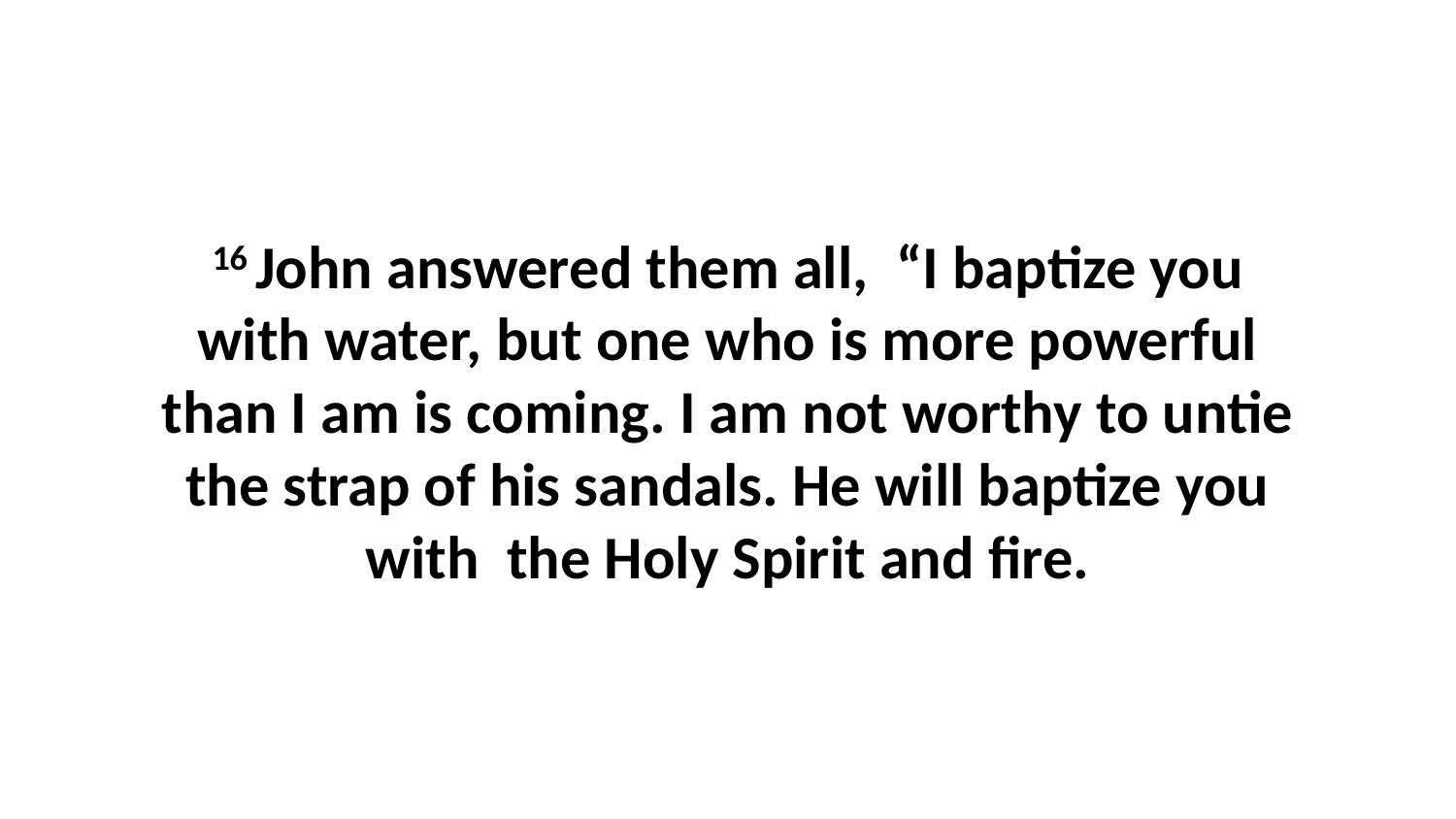

16 John answered them all,  “I baptize you with water, but one who is more powerful than I am is coming. I am not worthy to untie the strap of his sandals. He will baptize you with  the Holy Spirit and fire.